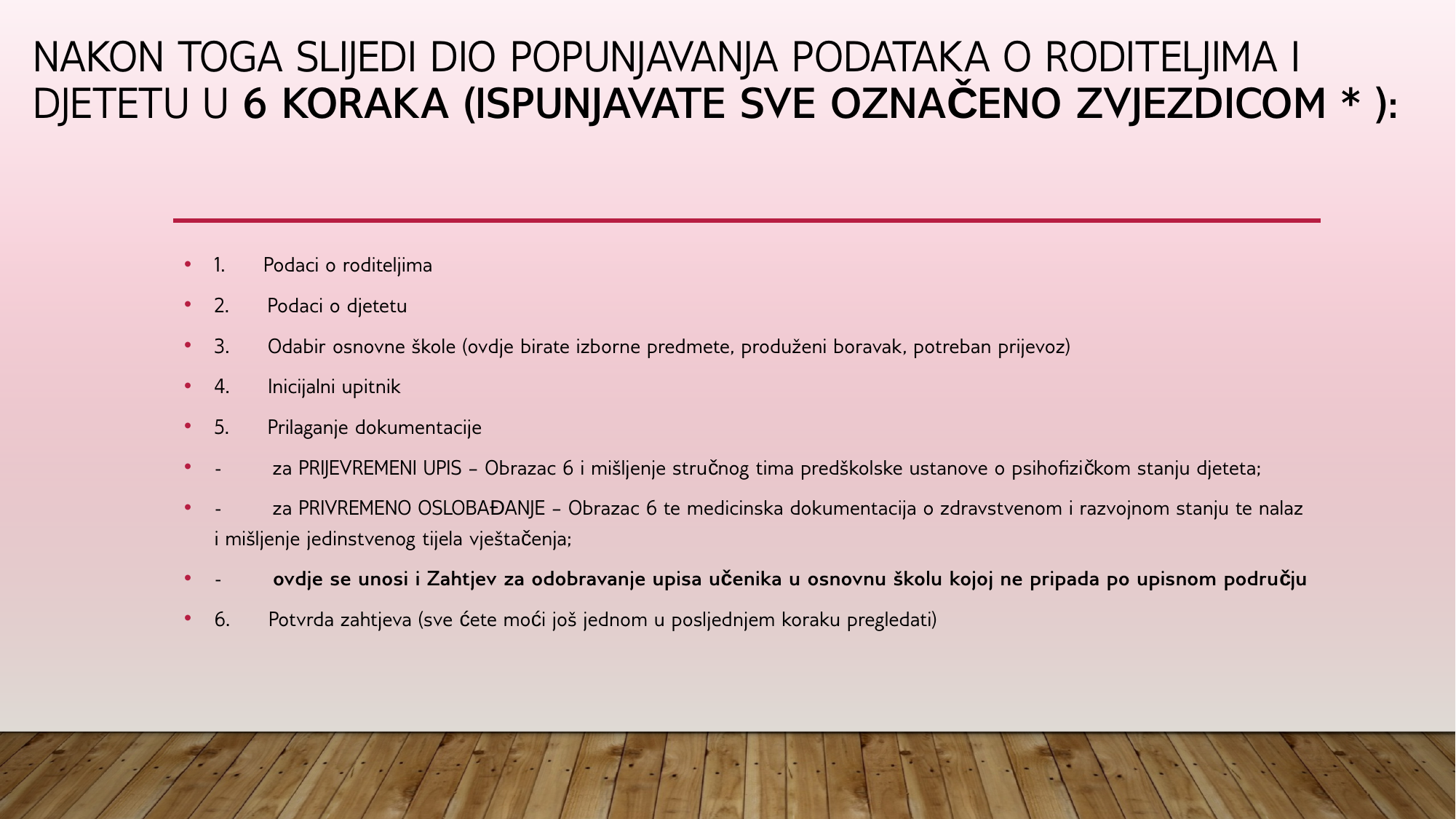

# Nakon toga slijedi dio popunjavanja podataka o roditeljima i djetetu u 6 koraka (ispunjavate sve označeno zvjezdicom * ):
1.      Podaci o roditeljima
2.      Podaci o djetetu
3.      Odabir osnovne škole (ovdje birate izborne predmete, produženi boravak, potreban prijevoz)
4.      Inicijalni upitnik
5.      Prilaganje dokumentacije
-        za PRIJEVREMENI UPIS – Obrazac 6 i mišljenje stručnog tima predškolske ustanove o psihofizičkom stanju djeteta;
-        za PRIVREMENO OSLOBAĐANJE – Obrazac 6 te medicinska dokumentacija o zdravstvenom i razvojnom stanju te nalaz i mišljenje jedinstvenog tijela vještačenja;
-        ovdje se unosi i Zahtjev za odobravanje upisa učenika u osnovnu školu kojoj ne pripada po upisnom području
6.      Potvrda zahtjeva (sve ćete moći još jednom u posljednjem koraku pregledati)